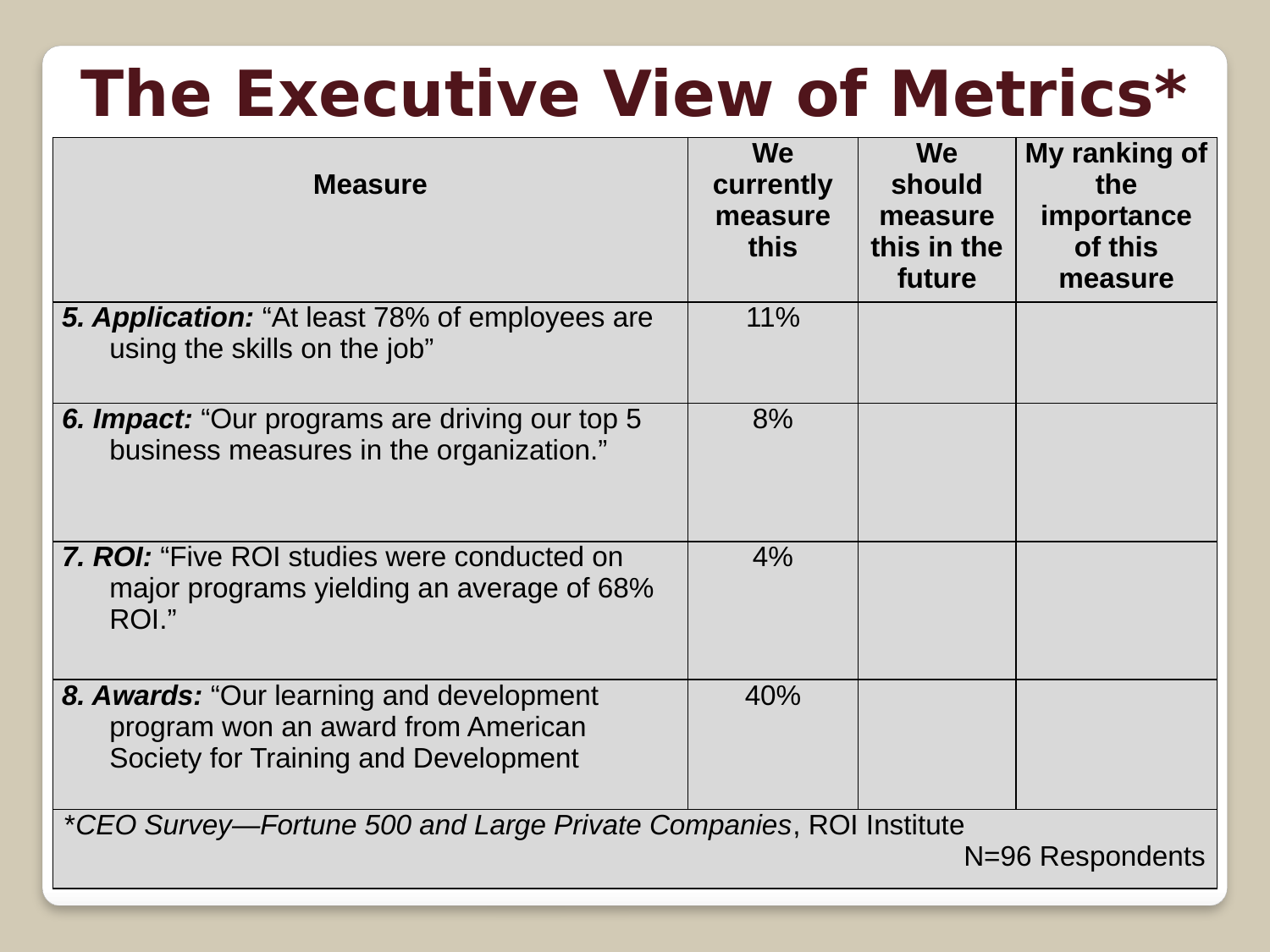

The Executive View of Metrics*
| Measure | We currently measure this | We should measure this in the future | My ranking of the importance of this measure |
| --- | --- | --- | --- |
| 5. Application: “At least 78% of employees are using the skills on the job” | 11% |  |  |
| 6. Impact: “Our programs are driving our top 5 business measures in the organization.” | 8% |  |  |
| 7. ROI: “Five ROI studies were conducted on major programs yielding an average of 68% ROI.” | 4% |  |  |
| 8. Awards: “Our learning and development program won an award from American Society for Training and Development | 40% |  |  |
| \*CEO Survey—Fortune 500 and Large Private Companies, ROI Institute N=96 Respondents |  |  |  |
8